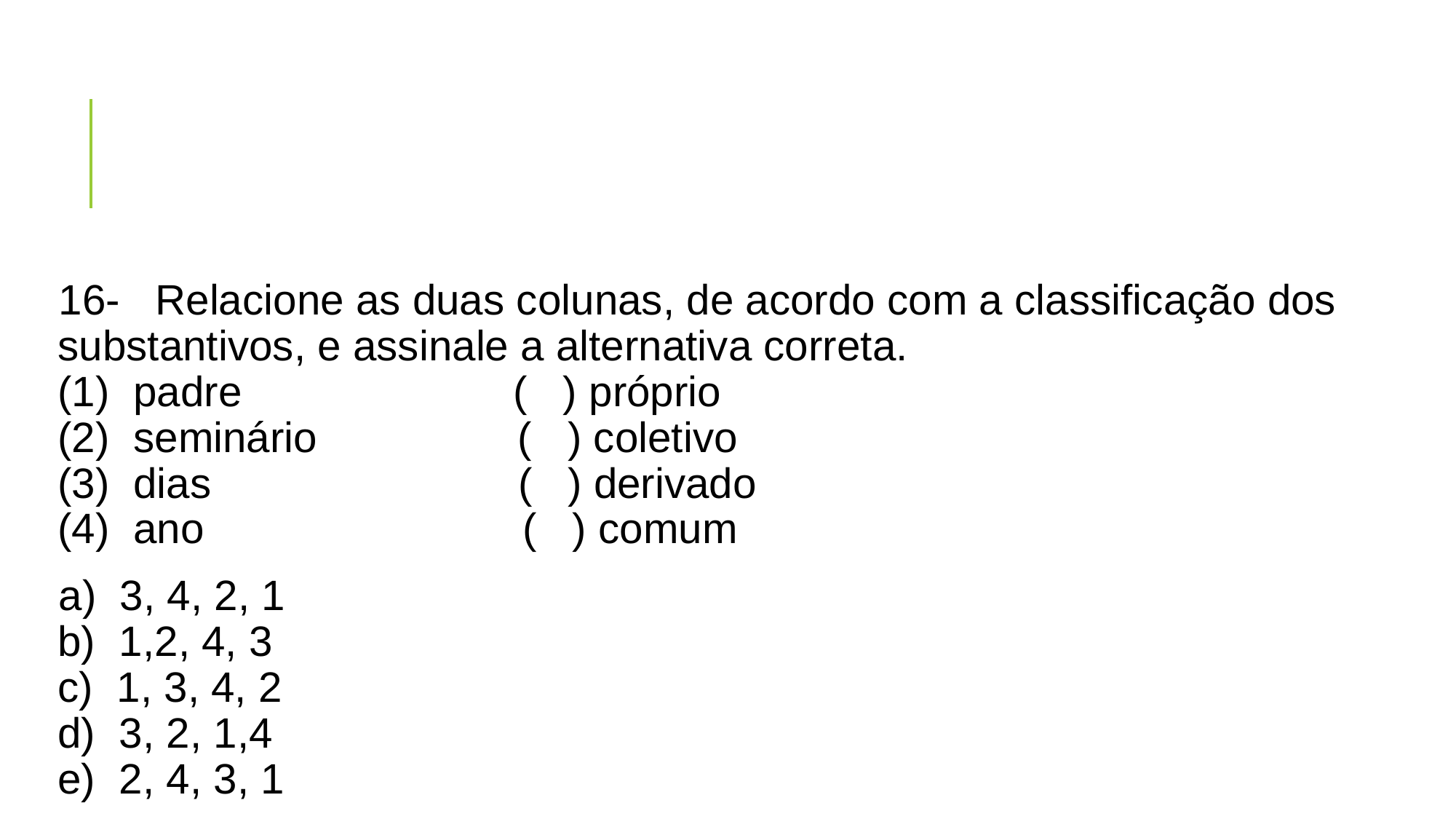

#
16-   Relacione as duas colunas, de acordo com a classificação dos substantivos, e assinale a alternativa correta.
(1)  padre                       (   ) próprio
(2)  seminário                 (   ) coletivo
(3)  dias                          (   ) derivado
(4)  ano                           (   ) comum
a)  3, 4, 2, 1
b)  1,2, 4, 3
c)  1, 3, 4, 2
d)  3, 2, 1,4
e)  2, 4, 3, 1